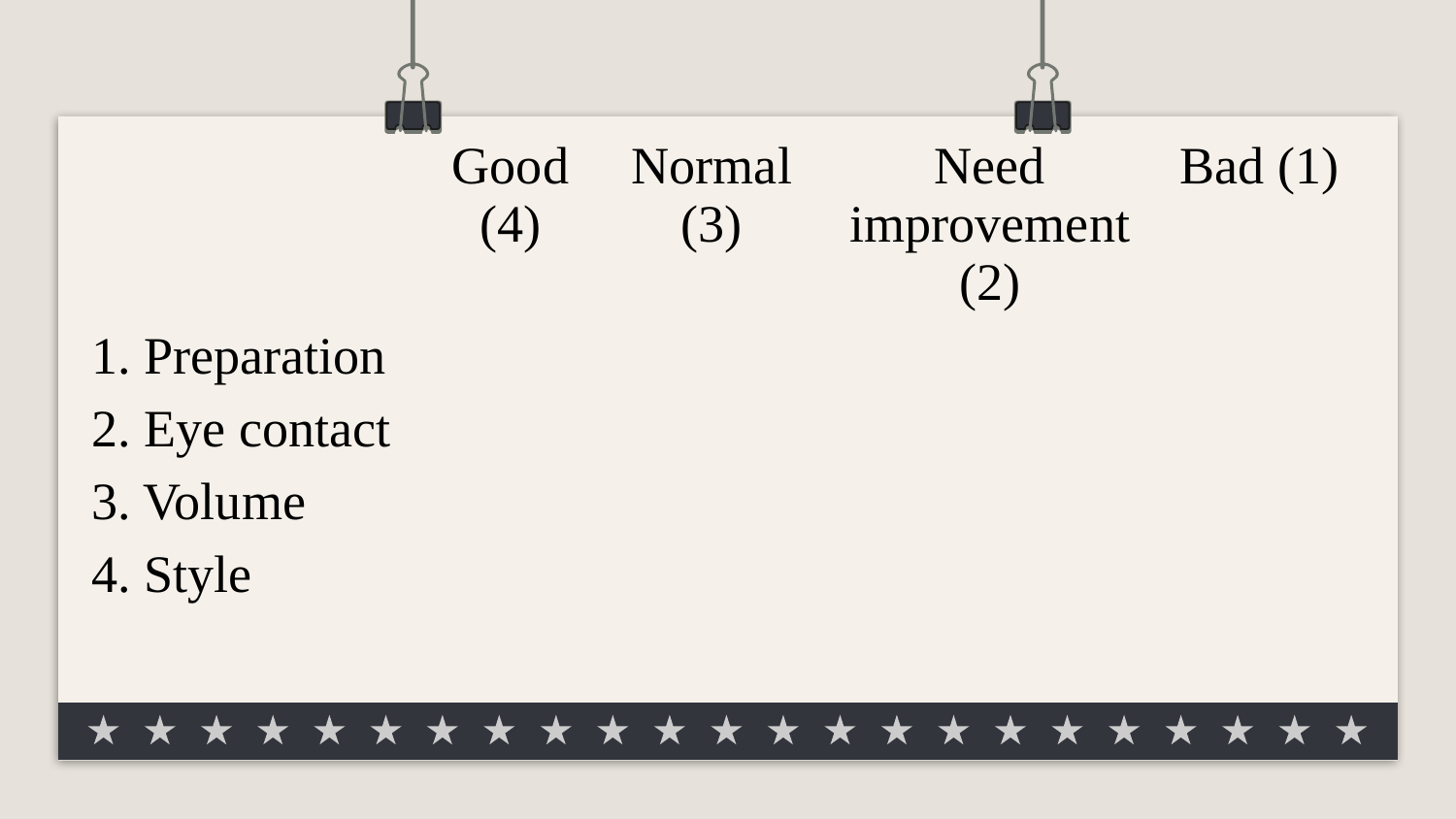

|  | Good (4) | Normal (3) | Need improvement (2) | Bad (1) |
| --- | --- | --- | --- | --- |
| 1. Preparation |  |  |  |  |
| 2. Eye contact |  |  |  |  |
| 3. Volume |  |  |  |  |
| 4. Style |  |  |  |  |